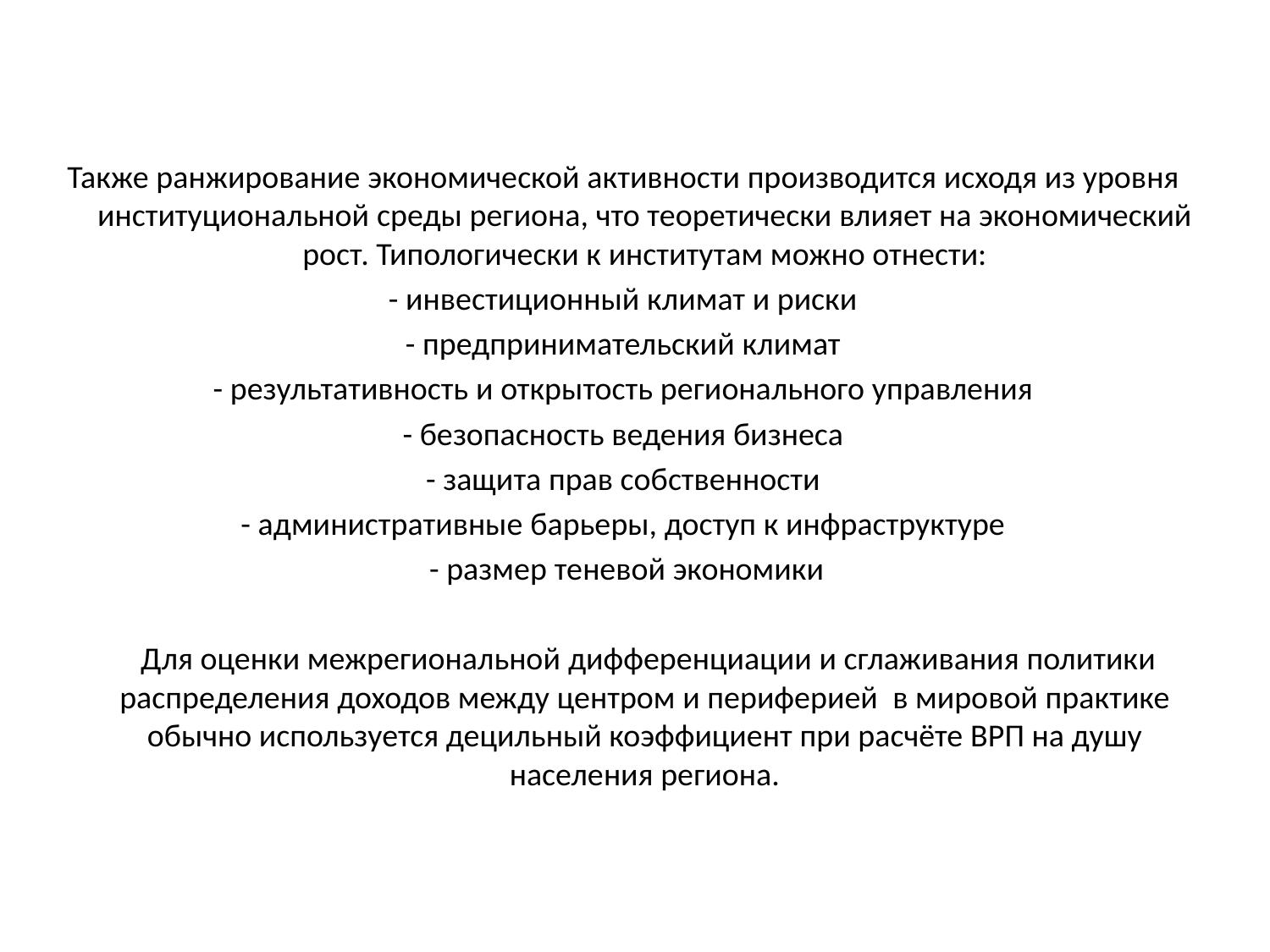

Также ранжирование экономической активности производится исходя из уровня институциональной среды региона, что теоретически влияет на экономический рост. Типологически к институтам можно отнести:
- инвестиционный климат и риски
- предпринимательский климат
- результативность и открытость регионального управления
- безопасность ведения бизнеса
- защита прав собственности
- административные барьеры, доступ к инфраструктуре
 - размер теневой экономики

       Для оценки межрегиональной дифференциации и сглаживания политики распределения доходов между центром и периферией  в мировой практике обычно используется децильный коэффициент при расчёте ВРП на душу населения региона.